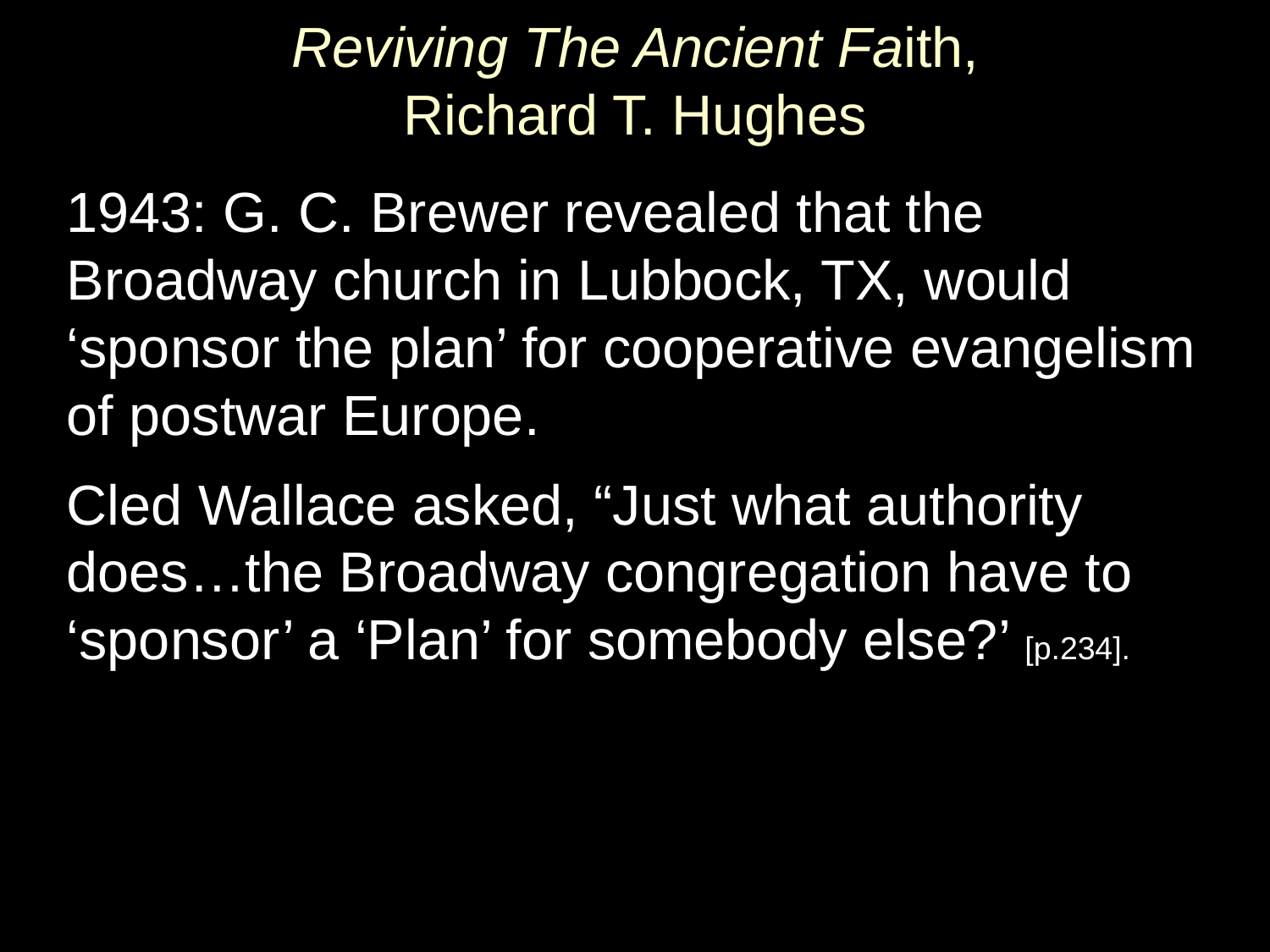

# Reviving The Ancient Faith, Richard T. Hughes
1943: G. C. Brewer revealed that the Broadway church in Lubbock, TX, would ‘sponsor the plan’ for cooperative evangelism of postwar Europe.
Cled Wallace asked, “Just what authority does…the Broadway congregation have to ‘sponsor’ a ‘Plan’ for somebody else?’ [p.234].